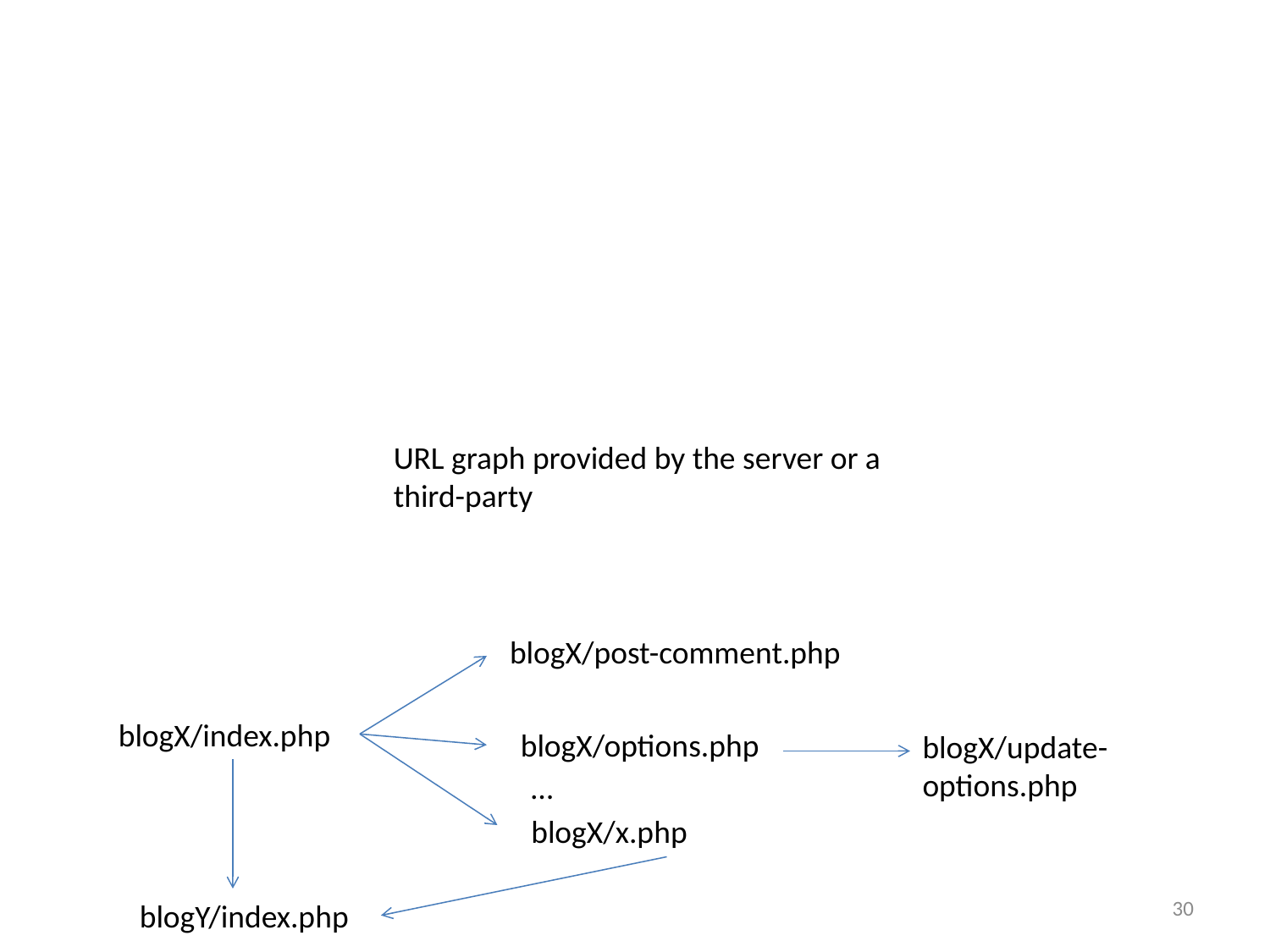

#

URL graph provided by the server or a third-party
blogX/post-comment.php
blogX/index.php
blogX/options.php
blogX/update-options.php
…
blogX/x.php
30
blogY/index.php